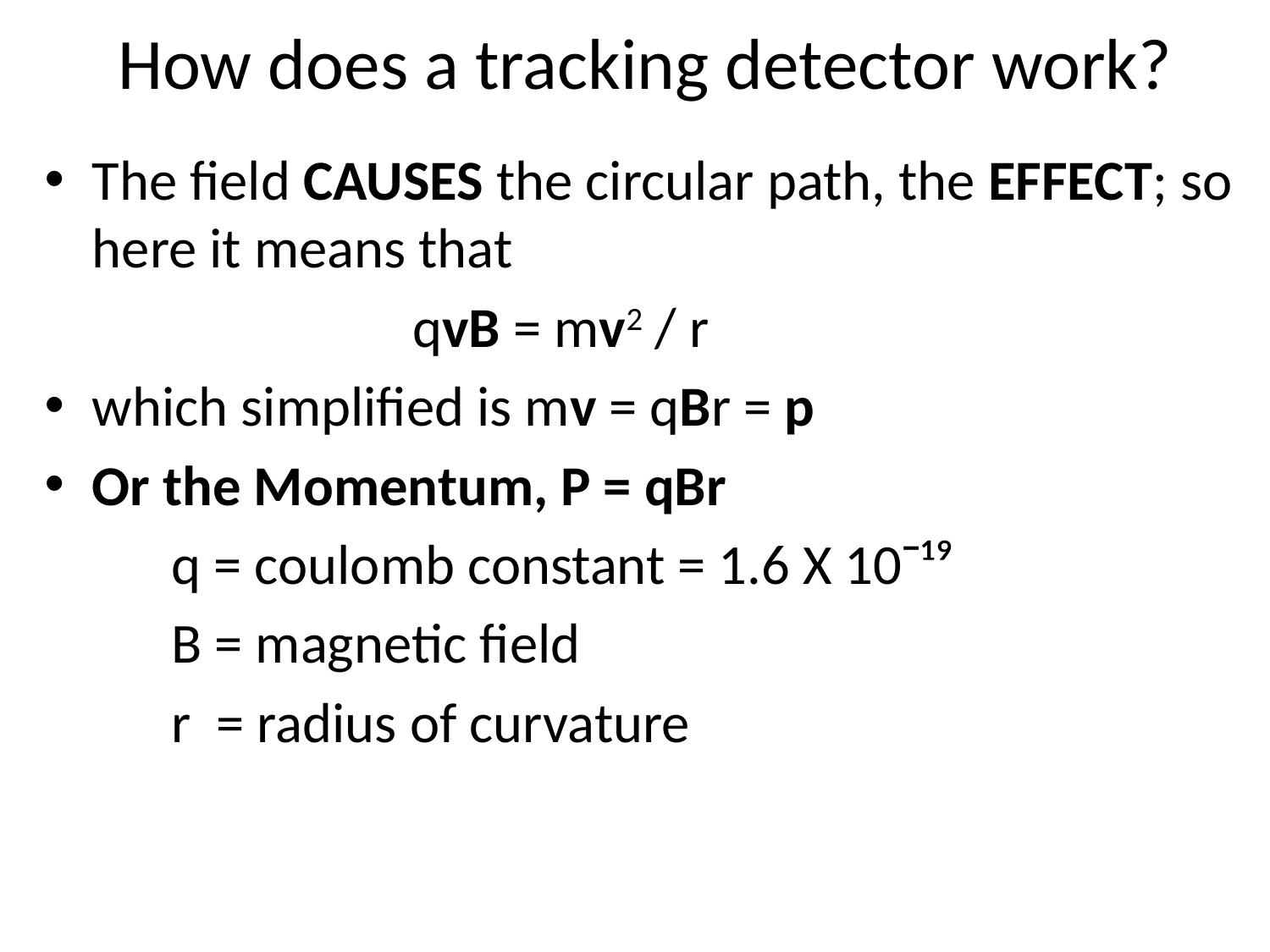

# How does a tracking detector work?
The field CAUSES the circular path, the EFFECT; so here it means that
                             qvB = mv2 / r
which simplified is mv = qBr = p
Or the Momentum, P = qBr
	q = coulomb constant = 1.6 X 10ˉ¹⁹
	B = magnetic field
	r  = radius of curvature